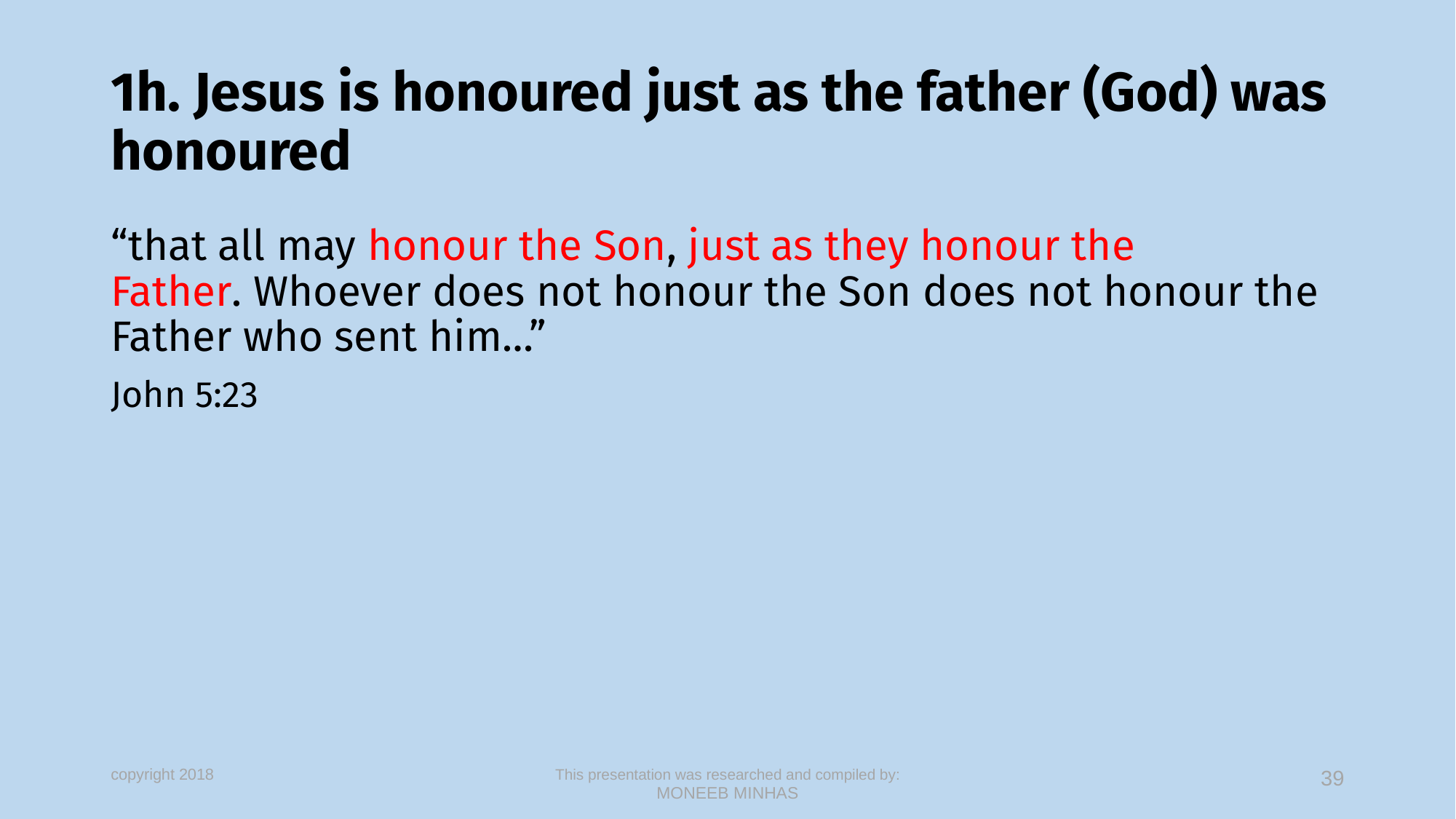

# 1h. Jesus is honoured just as the father (God) was honoured
“that all may honour the Son, just as they honour the Father. Whoever does not honour the Son does not honour the Father who sent him…”
John 5:23
copyright 2018
This presentation was researched and compiled by:
MONEEB MINHAS

39